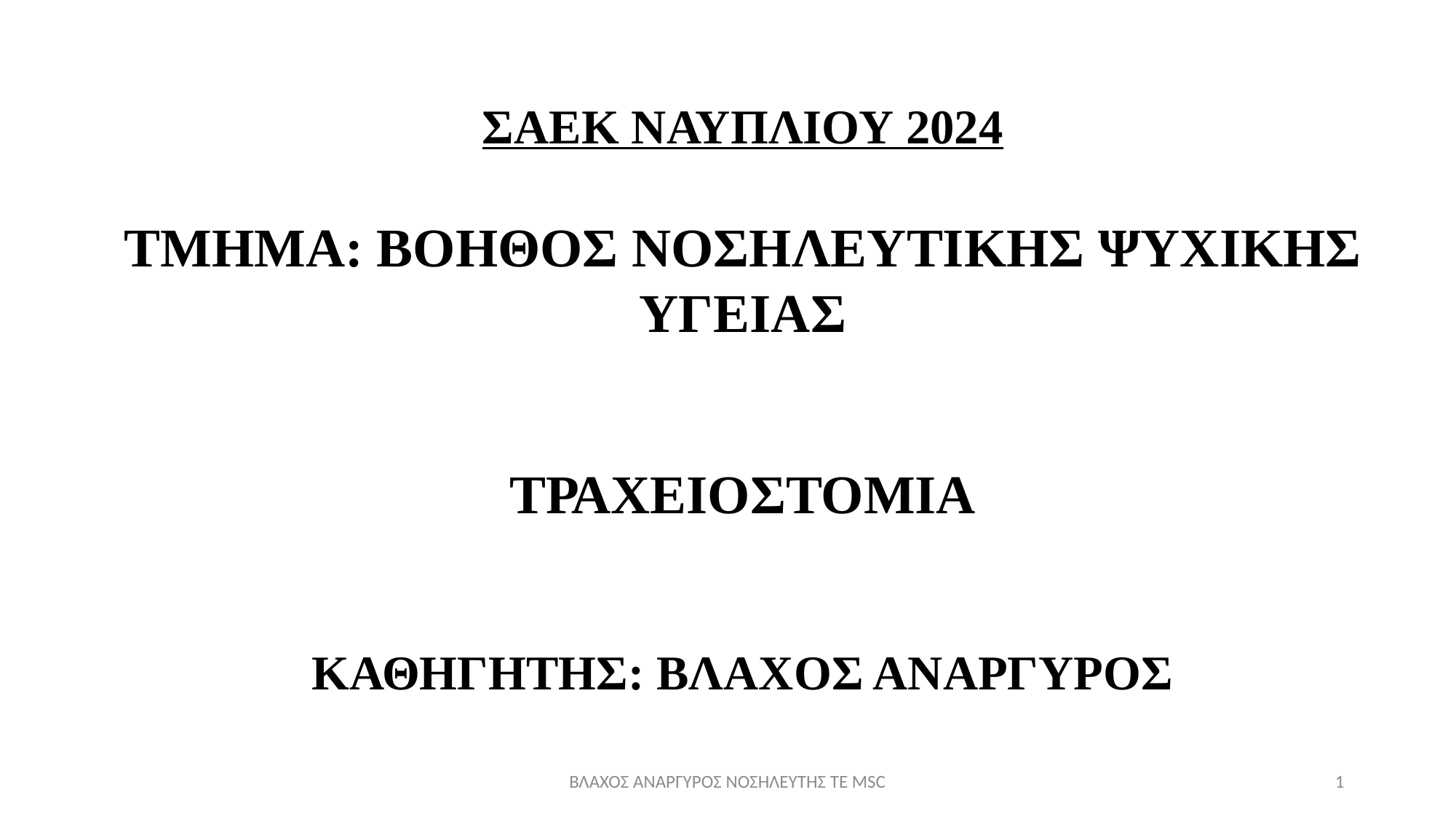

ΣΑΕΚ ΝΑΥΠΛΙΟΥ 2024

ΤΜΗΜΑ: ΒΟΗΘΟΣ ΝΟΣΗΛΕΥΤΙΚΗΣ ΨΥΧΙΚΗΣ ΥΓΕΙΑΣ

ΤΡΑΧΕΙΟΣΤΟΜΙΑ

ΚΑΘΗΓΗΤΗΣ: ΒΛΑΧΟΣ ΑΝΑΡΓΥΡΟΣ

ΒΛΑΧΟΣ ΑΝΑΡΓΥΡΟΣ ΝΟΣΗΛΕΥΤΗΣ ΤΕ ΜSC
1